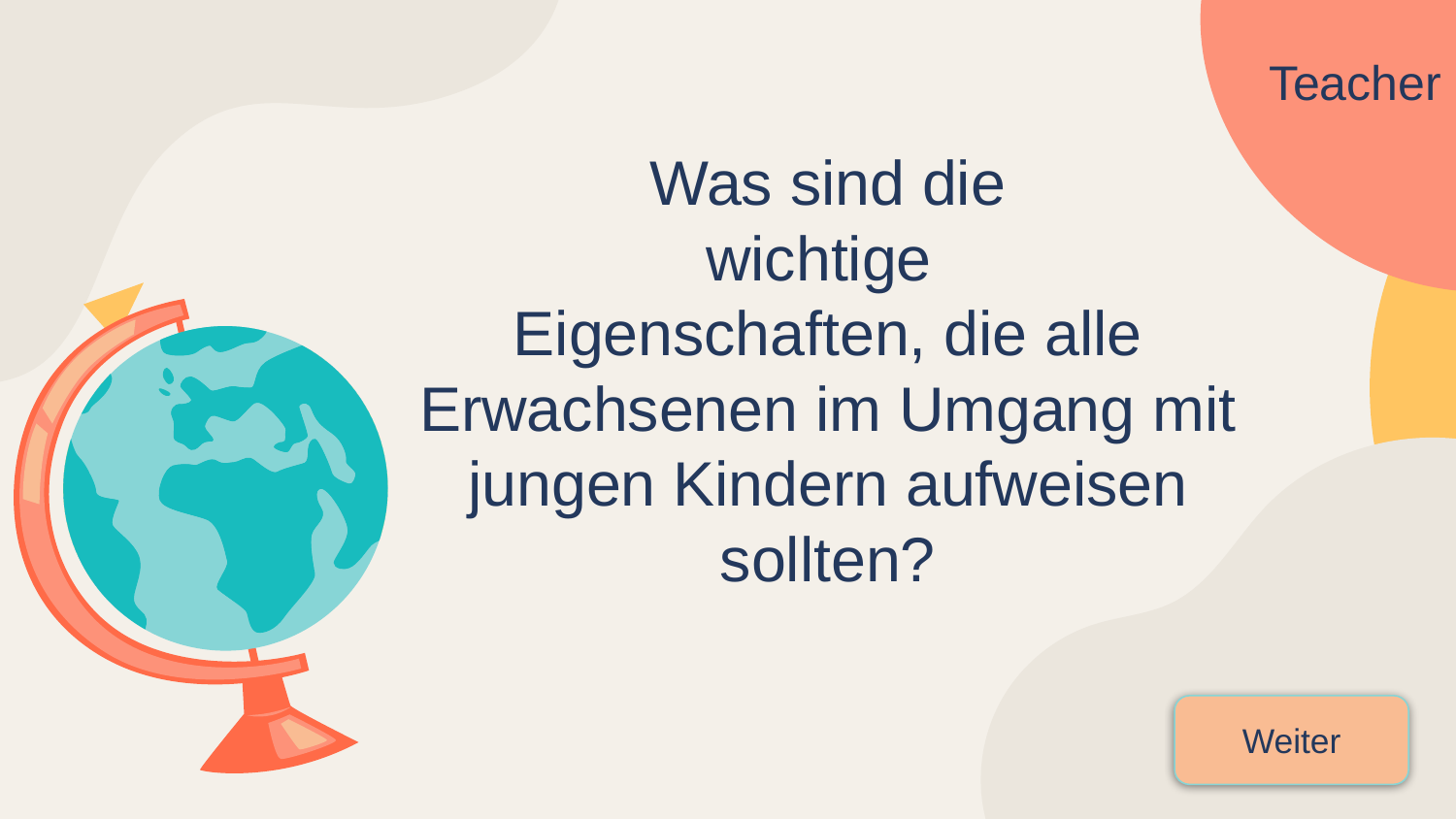

Teacher
# Was sind die
wichtige
Eigenschaften, die alle Erwachsenen im Umgang mit jungen Kindern aufweisen sollten?

Weiter